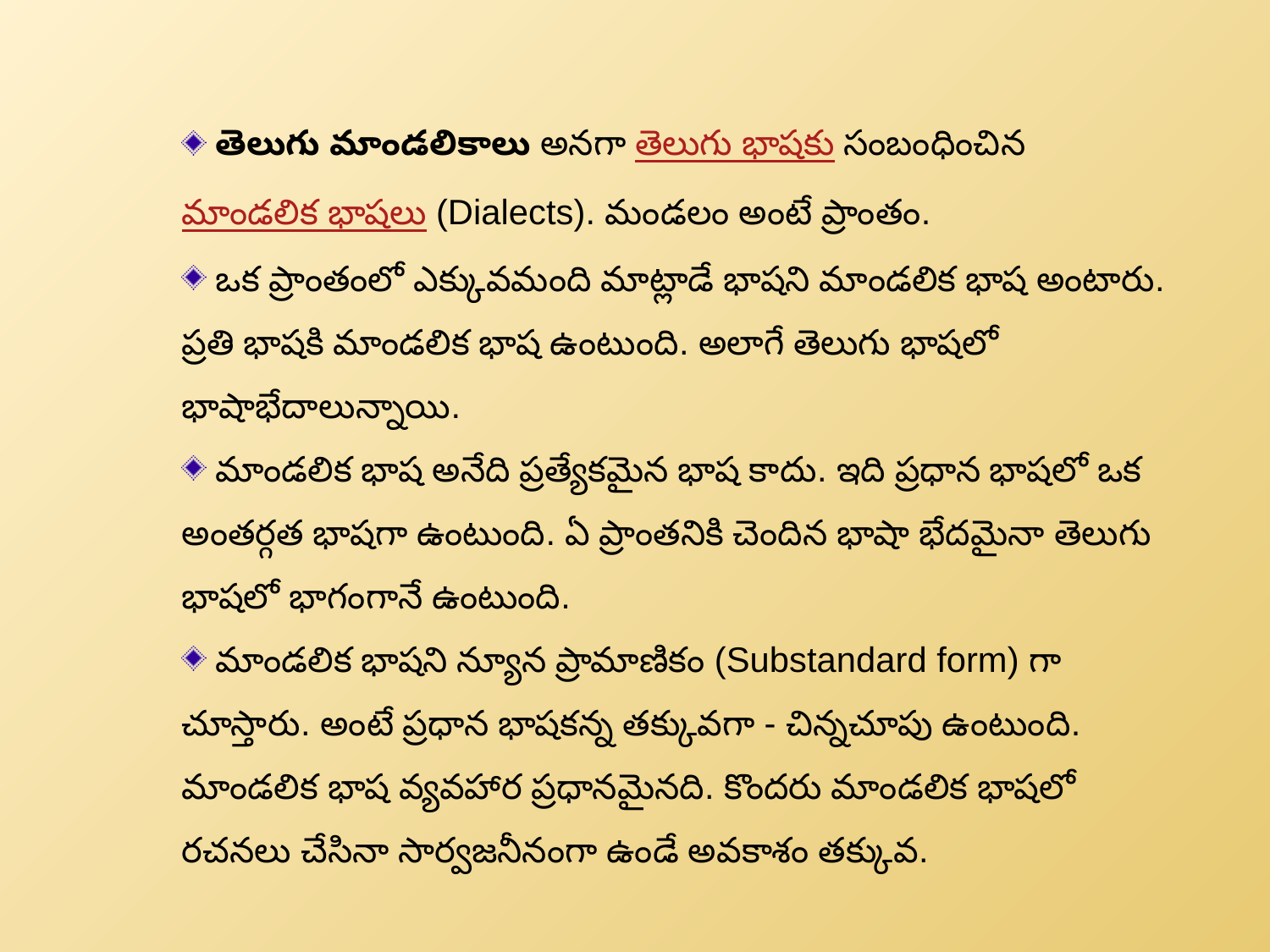

తెలుగు మాండలికాలు అనగా తెలుగు భాషకు సంబంధించిన మాండలిక భాషలు (Dialects). మండలం అంటే ప్రాంతం.
 ఒక ప్రాంతంలో ఎక్కువమంది మాట్లాడే భాషని మాండలిక భాష అంటారు. ప్రతి భాషకి మాండలిక భాష ఉంటుంది. అలాగే తెలుగు భాషలో భాషాభేదాలున్నాయి.
 మాండలిక భాష అనేది ప్రత్యేకమైన భాష కాదు. ఇది ప్రధాన భాషలో ఒక అంతర్గత భాషగా ఉంటుంది. ఏ ప్రాంతనికి చెందిన భాషా భేదమైనా తెలుగు భాషలో భాగంగానే ఉంటుంది.
 మాండలిక భాషని న్యూన ప్రామాణికం (Substandard form) గా చూస్తారు. అంటే ప్రధాన భాషకన్న తక్కువగా - చిన్నచూపు ఉంటుంది. మాండలిక భాష వ్యవహార ప్రధానమైనది. కొందరు మాండలిక భాషలో రచనలు చేసినా సార్వజనీనంగా ఉండే అవకాశం తక్కువ.